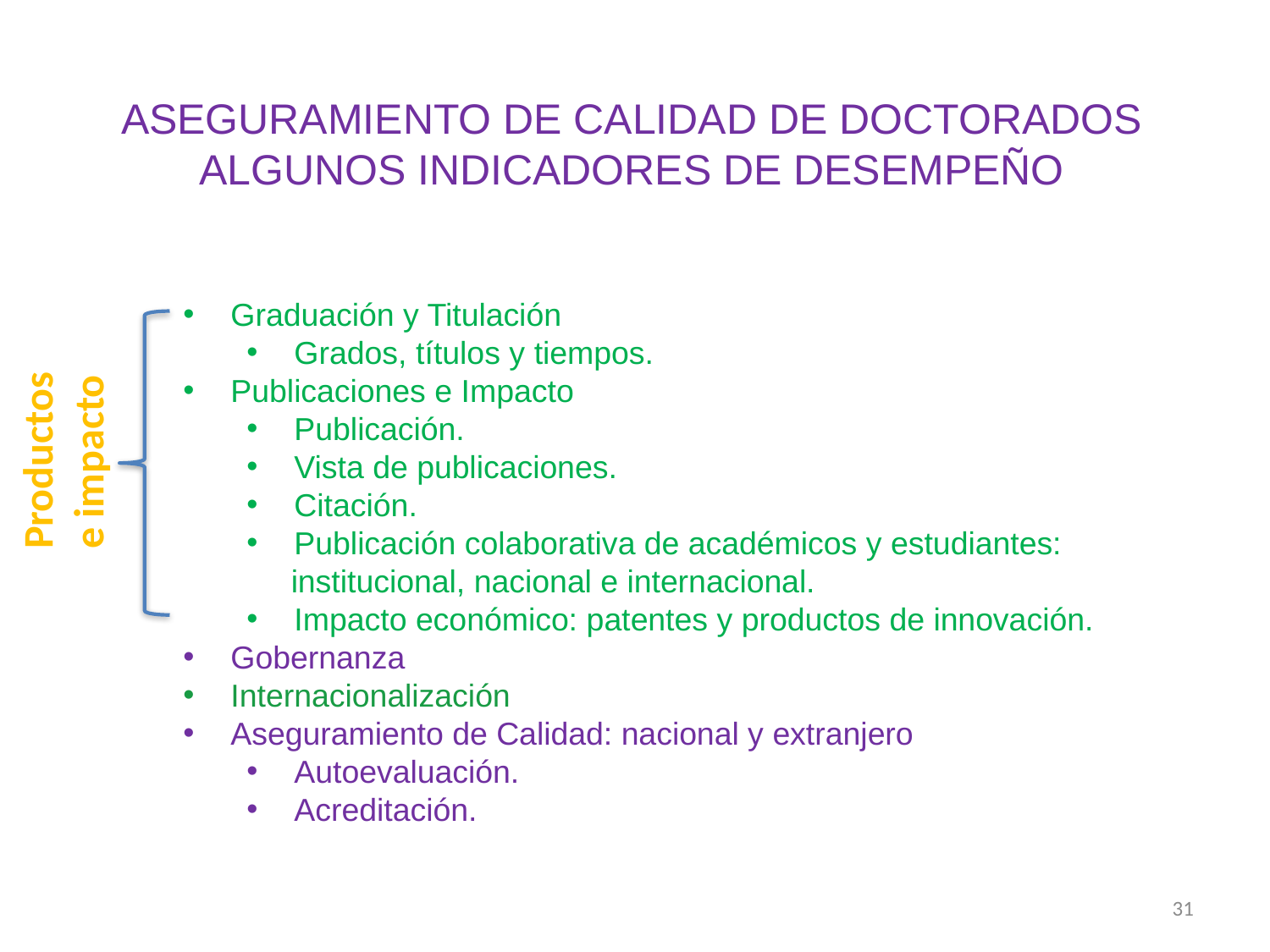

ASEGURAMIENTO DE CALIDAD DE DOCTORADOS
ALGUNOS INDICADORES DE DESEMPEÑO
Graduación y Titulación
Grados, títulos y tiempos.
Publicaciones e Impacto
Publicación.
Vista de publicaciones.
Citación.
Publicación colaborativa de académicos y estudiantes:
     institucional, nacional e internacional.
Impacto económico: patentes y productos de innovación.
Gobernanza
Internacionalización
Aseguramiento de Calidad: nacional y extranjero
Autoevaluación.
Acreditación.

Productos
e impacto
31